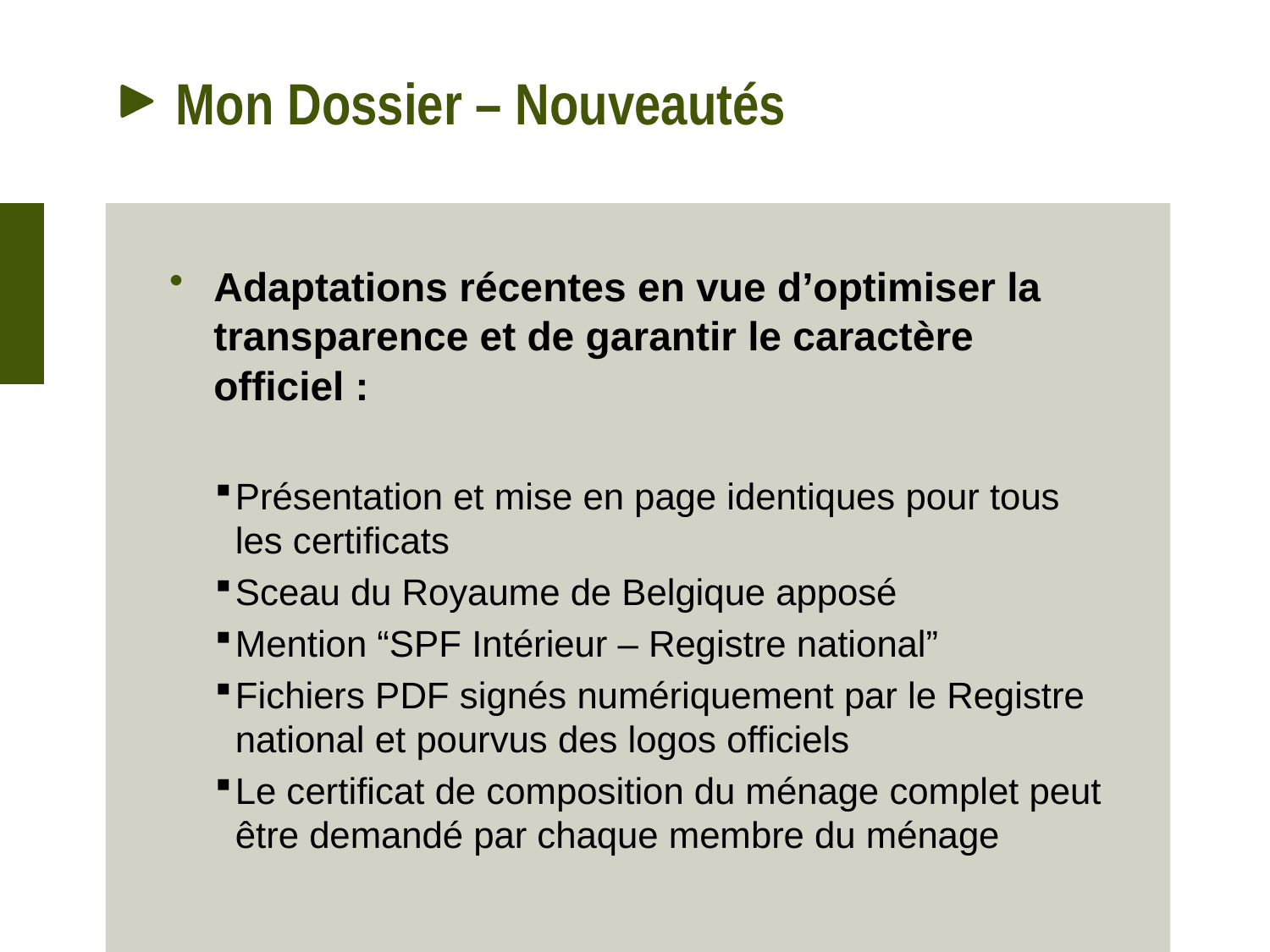

# Mon Dossier – Nouveautés
Adaptations récentes en vue d’optimiser la transparence et de garantir le caractère officiel :

Présentation et mise en page identiques pour tous les certificats
Sceau du Royaume de Belgique apposé
Mention “SPF Intérieur – Registre national”
Fichiers PDF signés numériquement par le Registre national et pourvus des logos officiels
Le certificat de composition du ménage complet peut être demandé par chaque membre du ménage